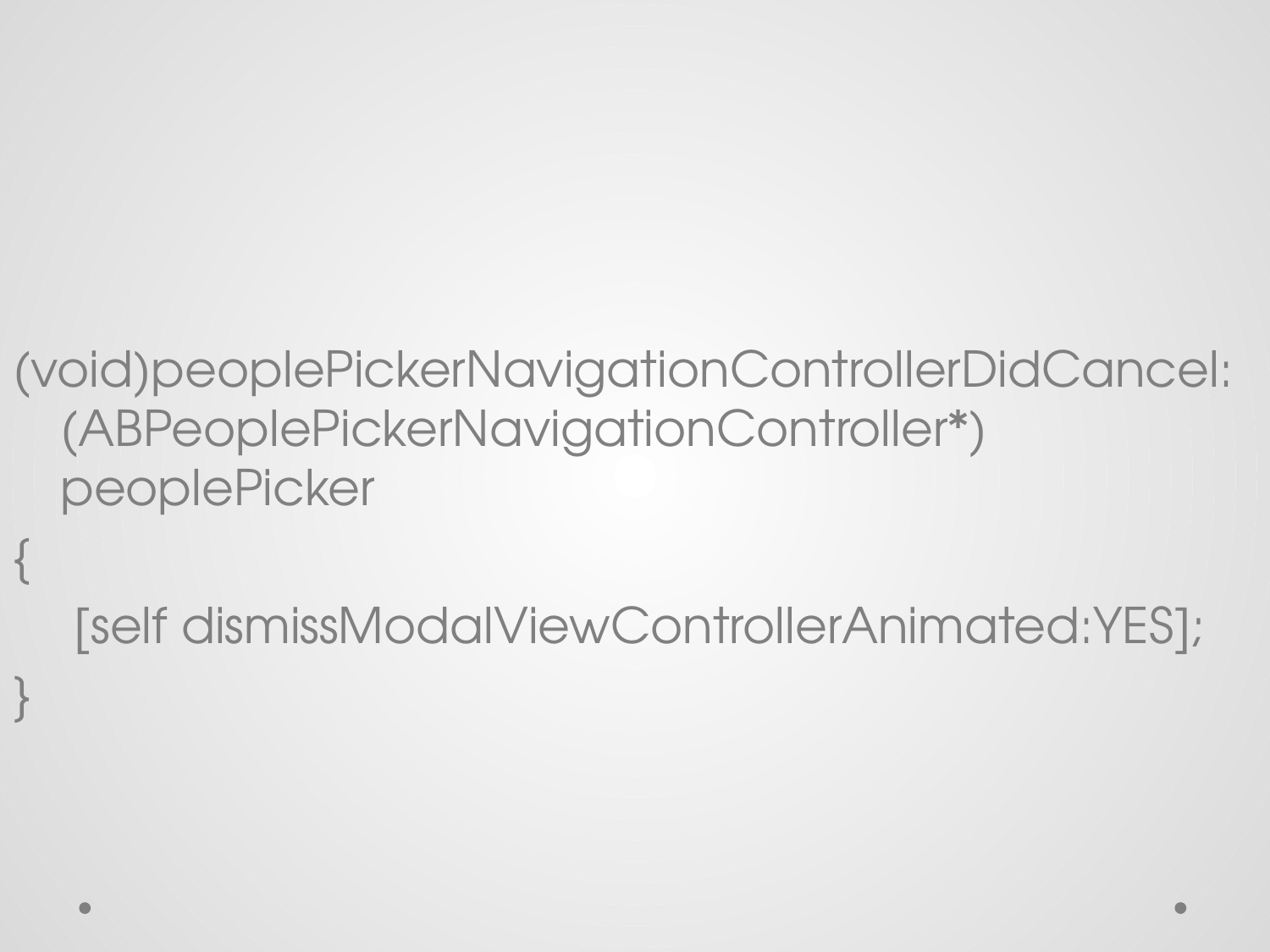

#

(void)peoplePickerNavigationControllerDidCancel: (ABPeoplePickerNavigationController*)	peoplePicker
{
	 [self dismissModalViewControllerAnimated:YES];
}